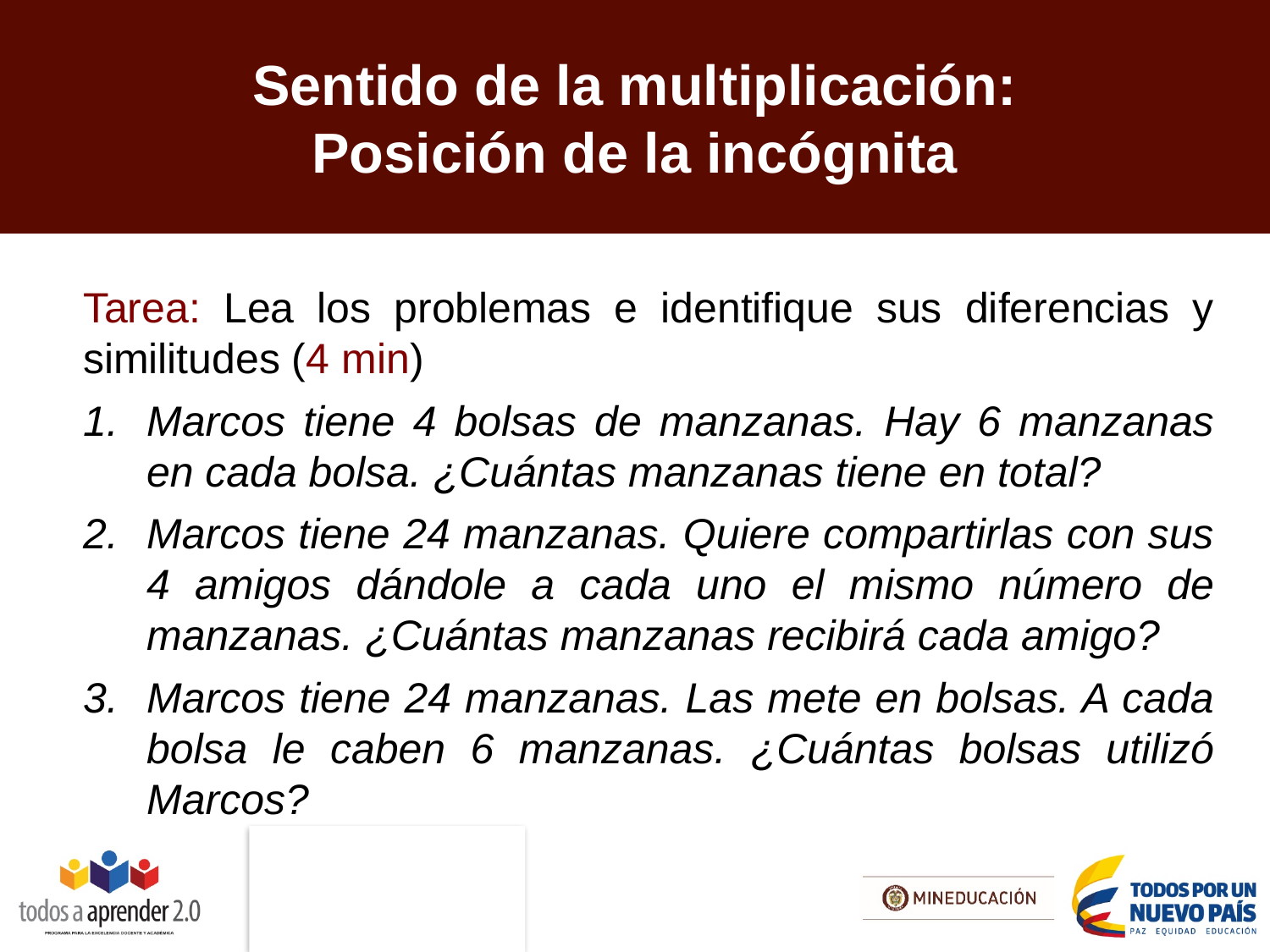

# Sentido de la multiplicación: Posición de la incógnita
Tarea: Lea los problemas e identifique sus diferencias y similitudes (4 min)
Marcos tiene 4 bolsas de manzanas. Hay 6 manzanas en cada bolsa. ¿Cuántas manzanas tiene en total?
Marcos tiene 24 manzanas. Quiere compartirlas con sus 4 amigos dándole a cada uno el mismo número de manzanas. ¿Cuántas manzanas recibirá cada amigo?
Marcos tiene 24 manzanas. Las mete en bolsas. A cada bolsa le caben 6 manzanas. ¿Cuántas bolsas utilizó Marcos?